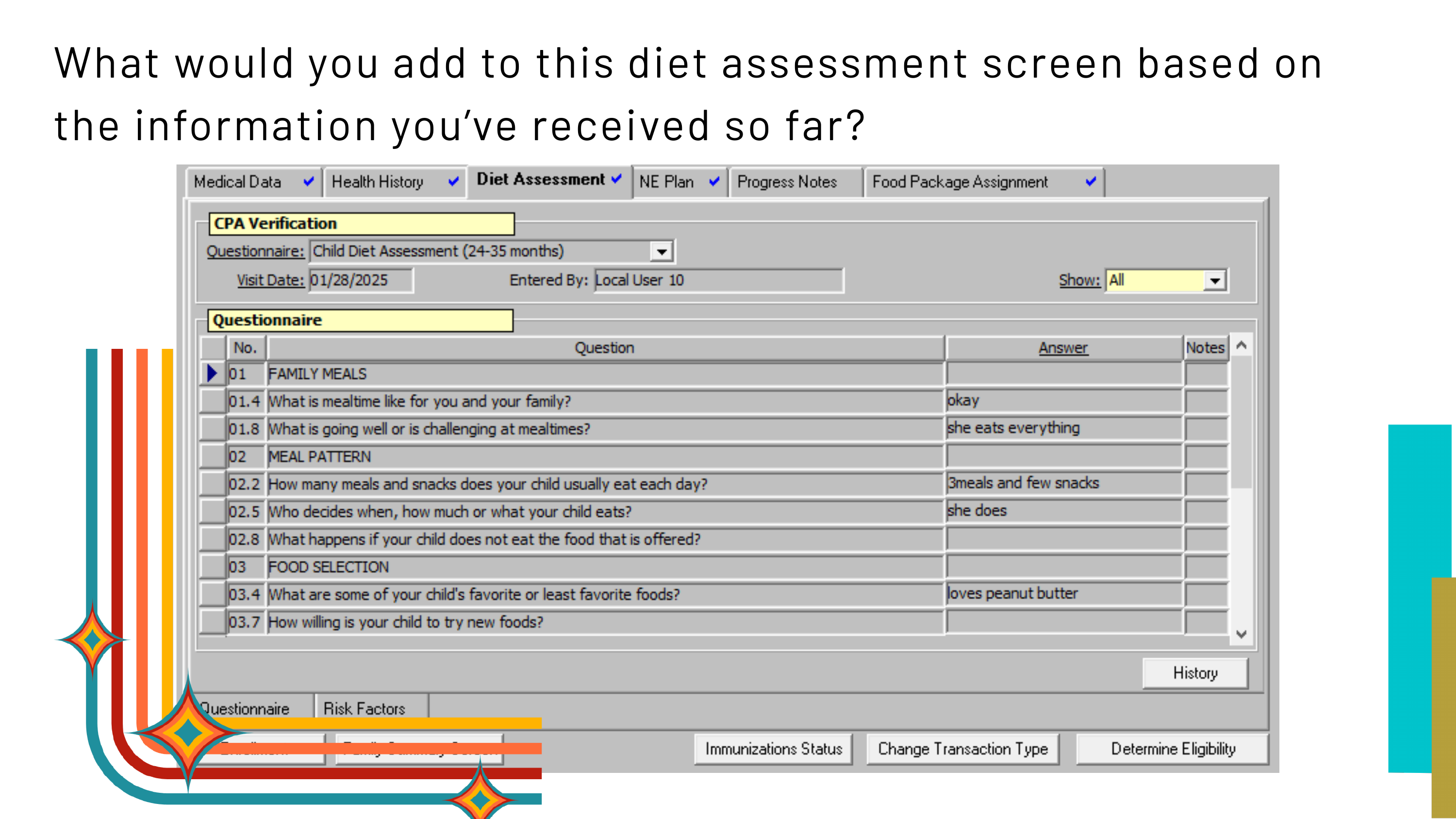

What would you add to this diet assessment screen based on the information you’ve received so far?